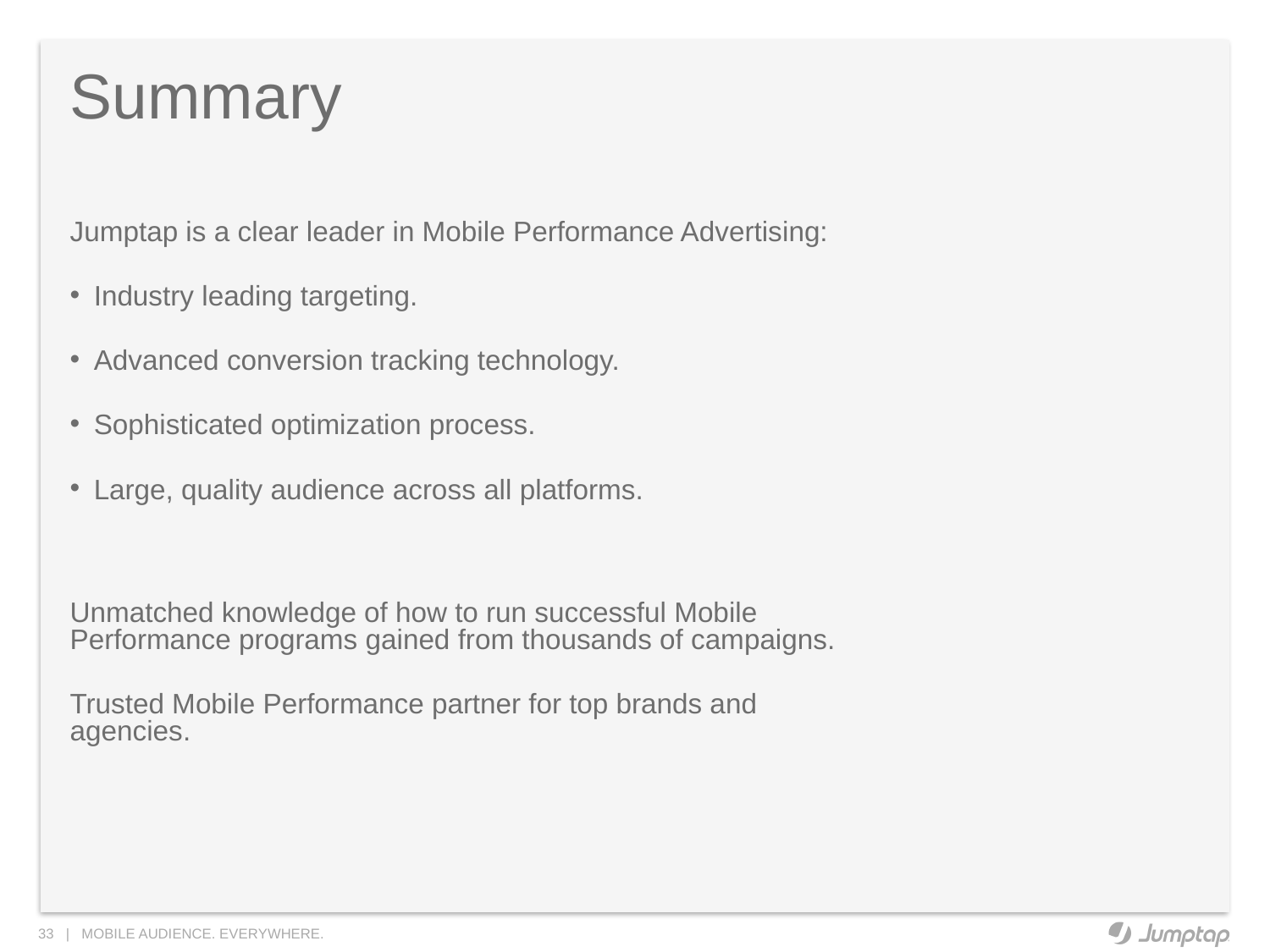

# Summary
Jumptap is a clear leader in Mobile Performance Advertising:
Industry leading targeting.
Advanced conversion tracking technology.
Sophisticated optimization process.
Large, quality audience across all platforms.

Unmatched knowledge of how to run successful Mobile Performance programs gained from thousands of campaigns.
Trusted Mobile Performance partner for top brands and agencies.